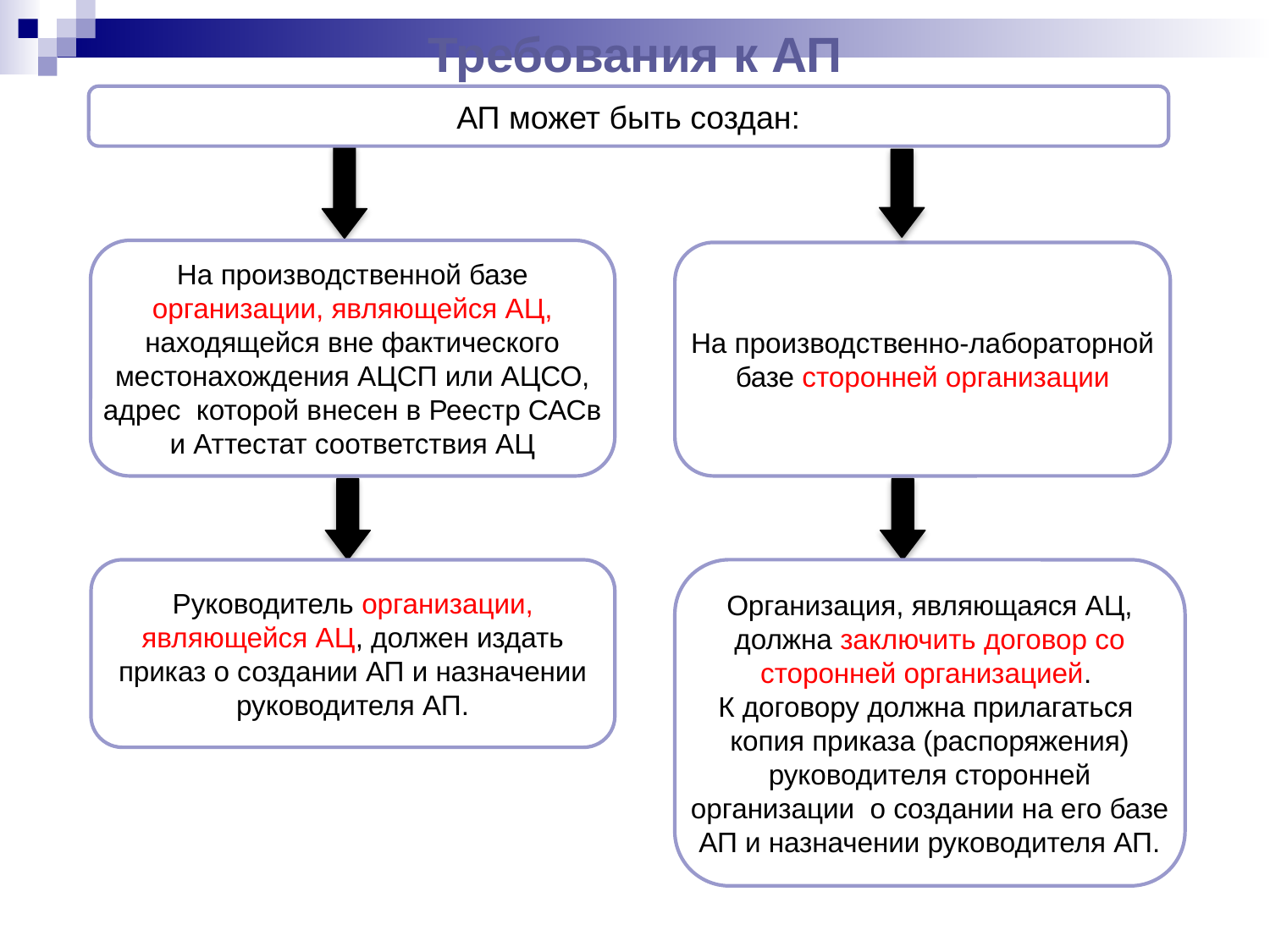

# Требования к АП
АП может быть создан:

На производственной базе организации, являющейся АЦ, находящейся вне фактического местонахождения АЦСП или АЦСО, адрес  которой внесен в Реестр САСв и Аттестат соответствия АЦ
На производственно-лабораторной базе сторонней организации

Руководитель организации, являющейся АЦ, должен издать приказ о создании АП и назначении руководителя АП.
Организация, являющаяся АЦ, должна заключить договор со сторонней организацией.
К договору должна прилагаться  копия приказа (распоряжения) руководителя сторонней организации  о создании на его базе АП и назначении руководителя АП.